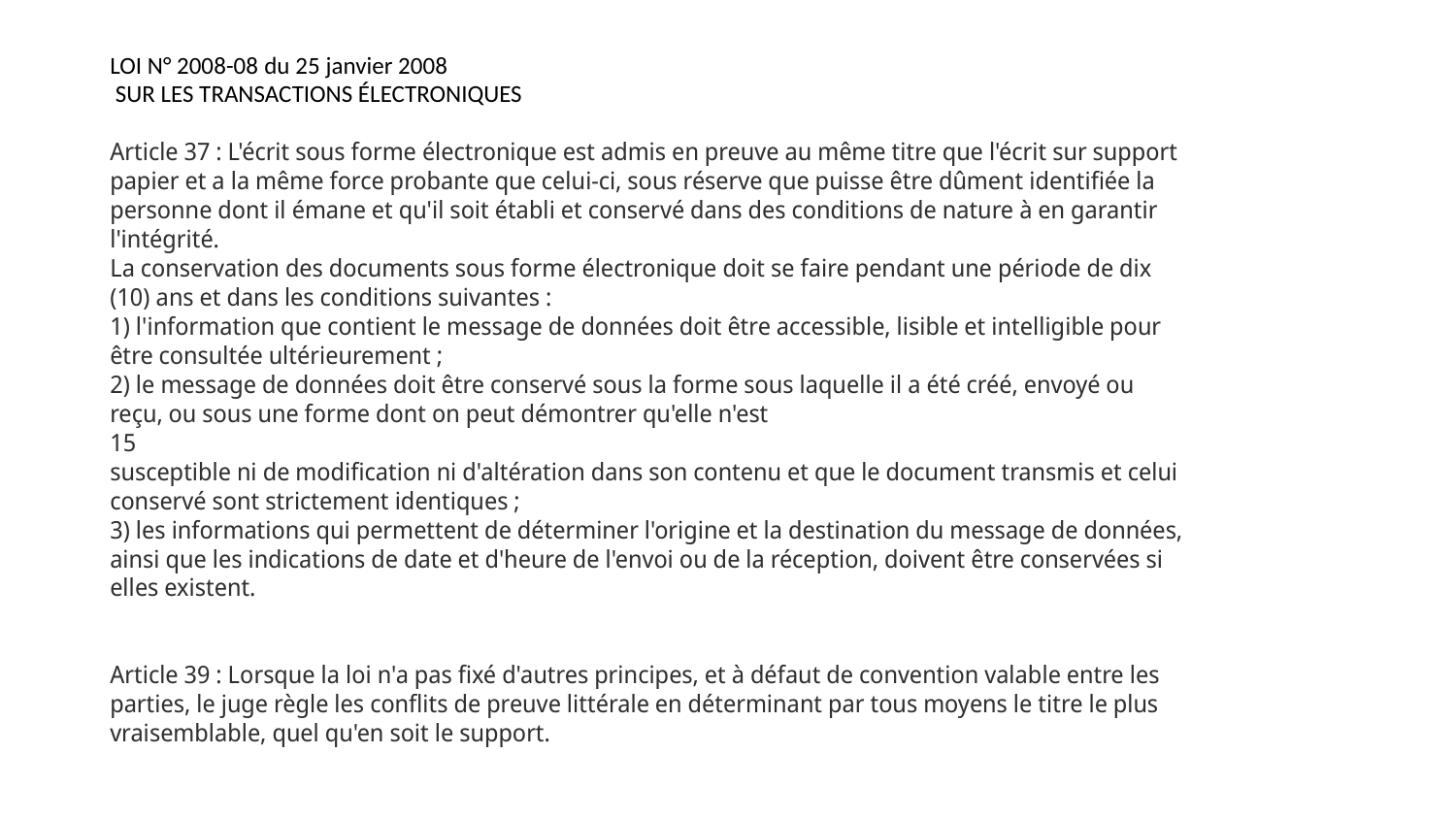

Loi n° 2008-08 du 25 janvier 2008
 sur les transactions électroniques

Article 37 : L'écrit sous forme électronique est admis en preuve au même titre que l'écrit sur support papier et a la même force probante que celui-ci, sous réserve que puisse être dûment identifiée la personne dont il émane et qu'il soit établi et conservé dans des conditions de nature à en garantir l'intégrité.
La conservation des documents sous forme électronique doit se faire pendant une période de dix (10) ans et dans les conditions suivantes :
1) l'information que contient le message de données doit être accessible, lisible et intelligible pour être consultée ultérieurement ;
2) le message de données doit être conservé sous la forme sous laquelle il a été créé, envoyé ou reçu, ou sous une forme dont on peut démontrer qu'elle n'est
15
susceptible ni de modification ni d'altération dans son contenu et que le document transmis et celui conservé sont strictement identiques ;
3) les informations qui permettent de déterminer l'origine et la destination du message de données, ainsi que les indications de date et d'heure de l'envoi ou de la réception, doivent être conservées si elles existent.

Article 39 : Lorsque la loi n'a pas fixé d'autres principes, et à défaut de convention valable entre les parties, le juge règle les conflits de preuve littérale en déterminant par tous moyens le titre le plus vraisemblable, quel qu'en soit le support.